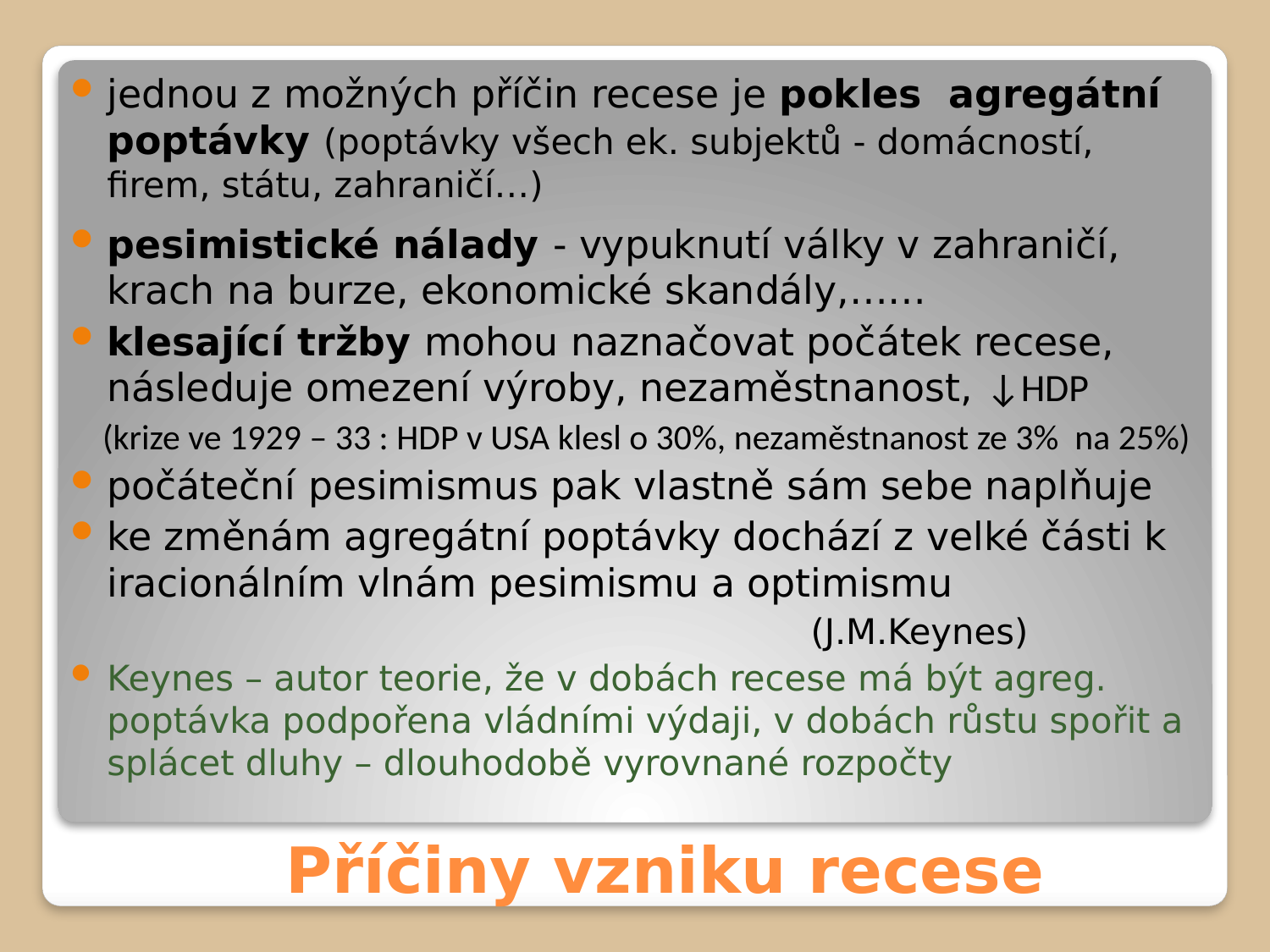

jednou z možných příčin recese je pokles  agregátní  poptávky (poptávky všech ek. subjektů - domácností,  firem, státu, zahraničí…)
pesimistické nálady - vypuknutí války v zahraničí, krach na burze, ekonomické skandály,……
klesající tržby mohou naznačovat počátek recese, následuje omezení výroby, nezaměstnanost, ↓HDP
    (krize ve 1929 – 33 : HDP v USA klesl o 30%, nezaměstnanost ze 3%  na 25%)
počáteční pesimismus pak vlastně sám sebe naplňuje
ke změnám agregátní poptávky dochází z velké části k iracionálním vlnám pesimismu a optimismu
                                                                  (J.M.Keynes)
Keynes – autor teorie, že v dobách recese má být agreg. poptávka podpořena vládními výdaji, v dobách růstu spořit a splácet dluhy – dlouhodobě vyrovnané rozpočty

# Příčiny vzniku recese